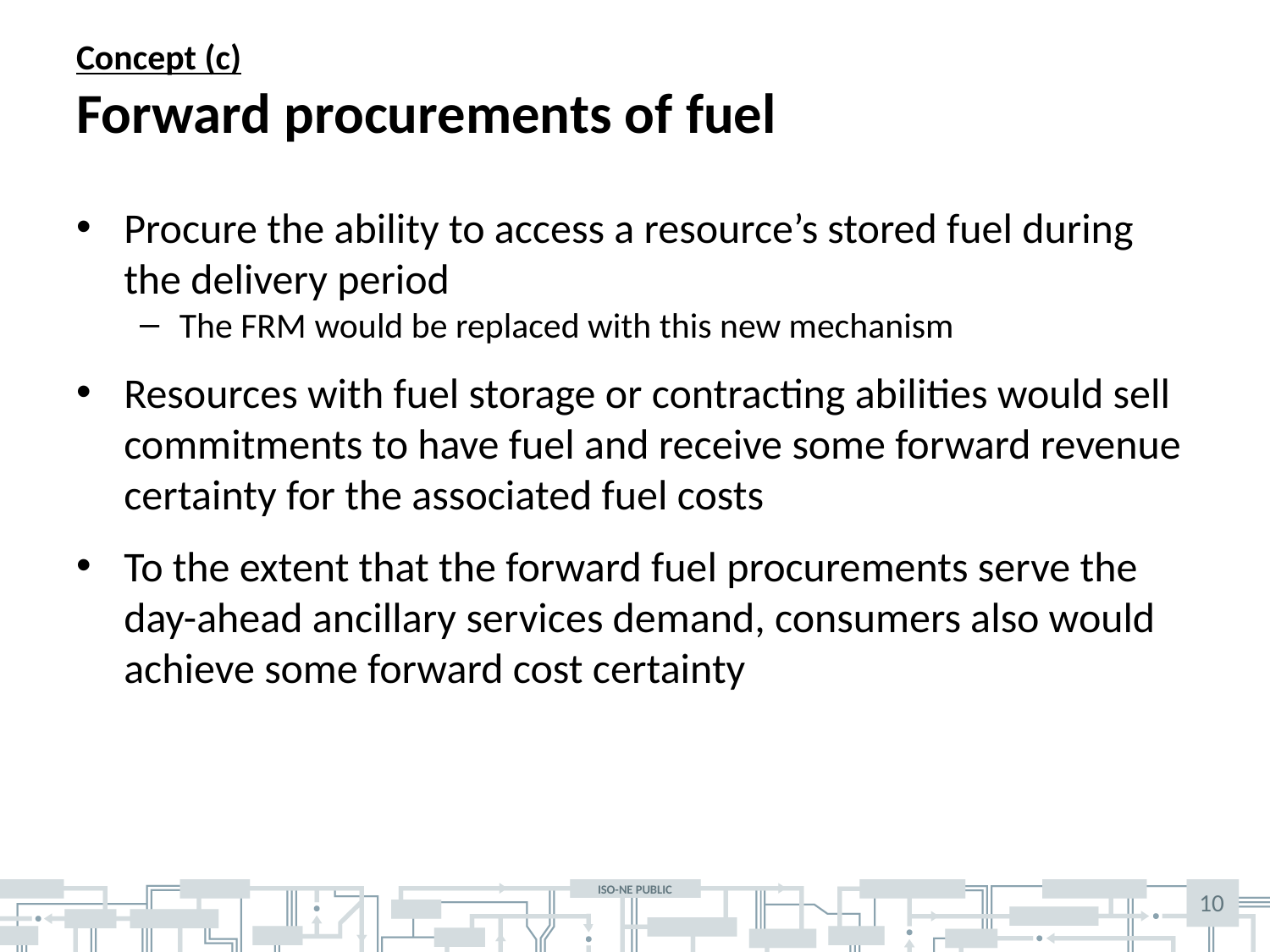

# Concept (c) Forward procurements of fuel
Procure the ability to access a resource’s stored fuel during the delivery period
The FRM would be replaced with this new mechanism
Resources with fuel storage or contracting abilities would sell commitments to have fuel and receive some forward revenue certainty for the associated fuel costs
To the extent that the forward fuel procurements serve the day-ahead ancillary services demand, consumers also would achieve some forward cost certainty

10